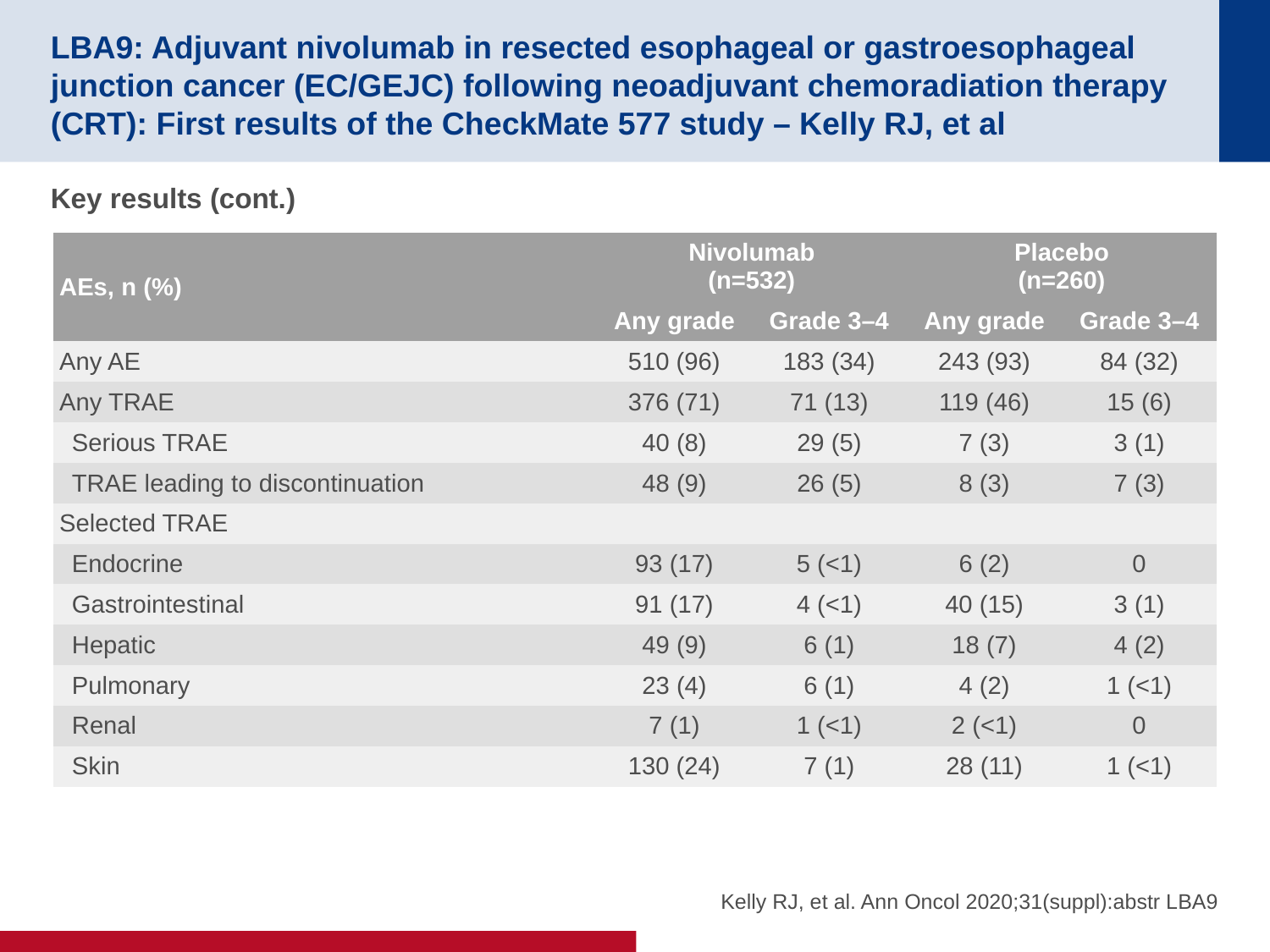

# LBA9: Adjuvant nivolumab in resected esophageal or gastroesophageal junction cancer (EC/GEJC) following neoadjuvant chemoradiation therapy (CRT): First results of the CheckMate 577 study – Kelly RJ, et al
Key results (cont.)
| AEs, n (%) | Nivolumab (n=532) |  | Placebo (n=260) |  |
| --- | --- | --- | --- | --- |
|  | Any grade | Grade 3–4 | Any grade | Grade 3–4 |
| Any AE | 510 (96) | 183 (34) | 243 (93) | 84 (32) |
| Any TRAE | 376 (71) | 71 (13) | 119 (46) | 15 (6) |
| Serious TRAE | 40 (8) | 29 (5) | 7 (3) | 3 (1) |
| TRAE leading to discontinuation | 48 (9) | 26 (5) | 8 (3) | 7 (3) |
| Selected TRAE |  |  |  |  |
| Endocrine | 93 (17) | 5 (<1) | 6 (2) | 0 |
| Gastrointestinal | 91 (17) | 4 (<1) | 40 (15) | 3 (1) |
| Hepatic | 49 (9) | 6 (1) | 18 (7) | 4 (2) |
| Pulmonary | 23 (4) | 6 (1) | 4 (2) | 1 (<1) |
| Renal | 7 (1) | 1 (<1) | 2 (<1) | 0 |
| Skin | 130 (24) | 7 (1) | 28 (11) | 1 (<1) |
Kelly RJ, et al. Ann Oncol 2020;31(suppl):abstr LBA9